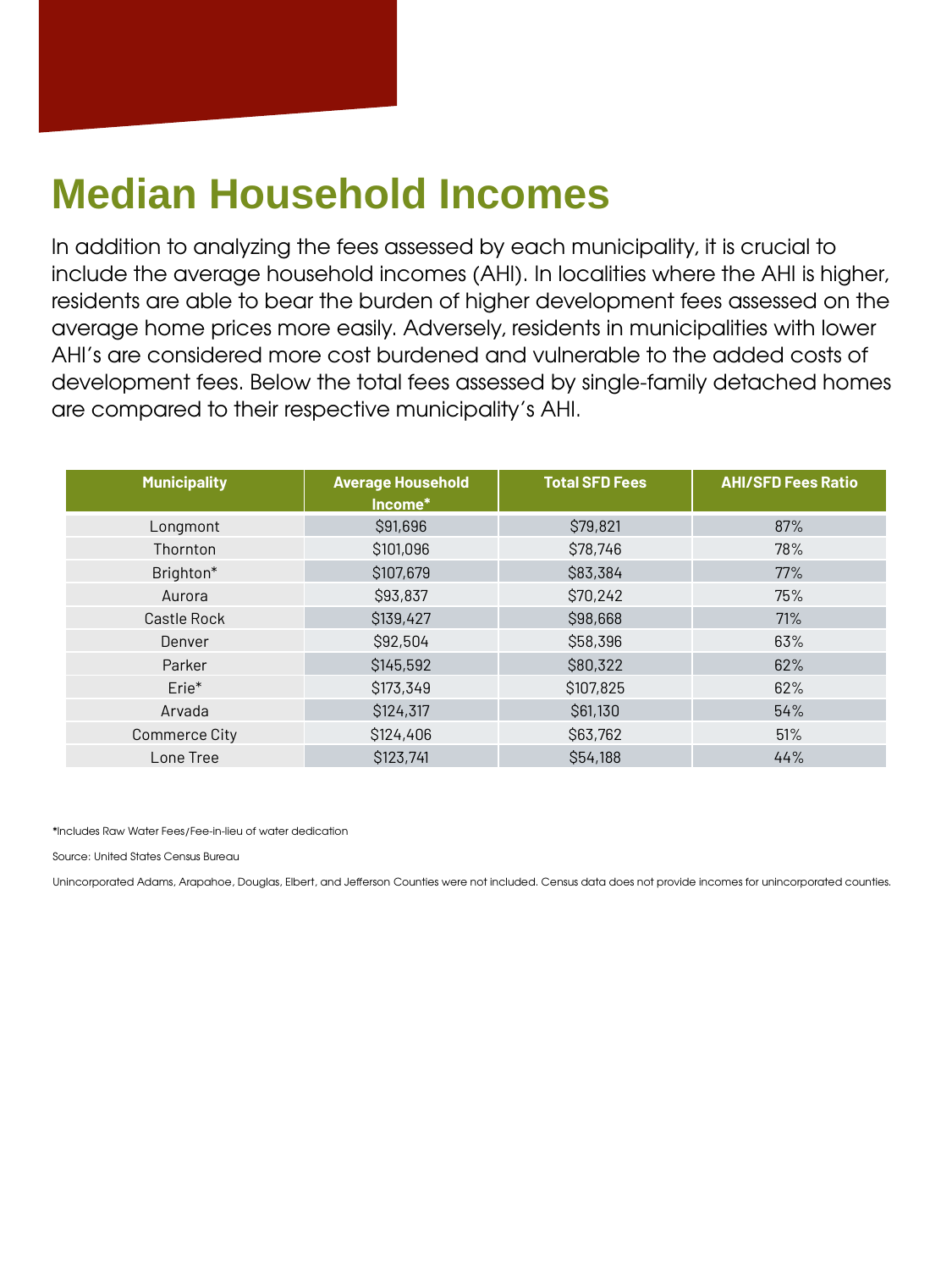

Median Household Incomes
In addition to analyzing the fees assessed by each municipality, it is crucial to include the average household incomes (AHI). In localities where the AHI is higher, residents are able to bear the burden of higher development fees assessed on the average home prices more easily. Adversely, residents in municipalities with lower AHI’s are considered more cost burdened and vulnerable to the added costs of development fees. Below the total fees assessed by single-family detached homes are compared to their respective municipality’s AHI.

| Municipality | Average Household Income\* | Total SFD Fees | AHI/SFD Fees Ratio |
| --- | --- | --- | --- |
| Longmont | $91,696 | $79,821 | 87% |
| Thornton | $101,096 | $78,746 | 78% |
| Brighton\* | $107,679 | $83,384 | 77% |
| Aurora | $93,837 | $70,242 | 75% |
| Castle Rock | $139,427 | $98,668 | 71% |
| Denver | $92,504 | $58,396 | 63% |
| Parker | $145,592 | $80,322 | 62% |
| Erie\* | $173,349 | $107,825 | 62% |
| Arvada | $124,317 | $61,130 | 54% |
| Commerce City | $124,406 | $63,762 | 51% |
| Lone Tree | $123,741 | $54,188 | 44% |
*Includes Raw Water Fees/Fee-in-lieu of water dedication

Source: United States Census Bureau

Unincorporated Adams, Arapahoe, Douglas, Elbert, and Jefferson Counties were not included. Census data does not provide incomes for unincorporated counties.